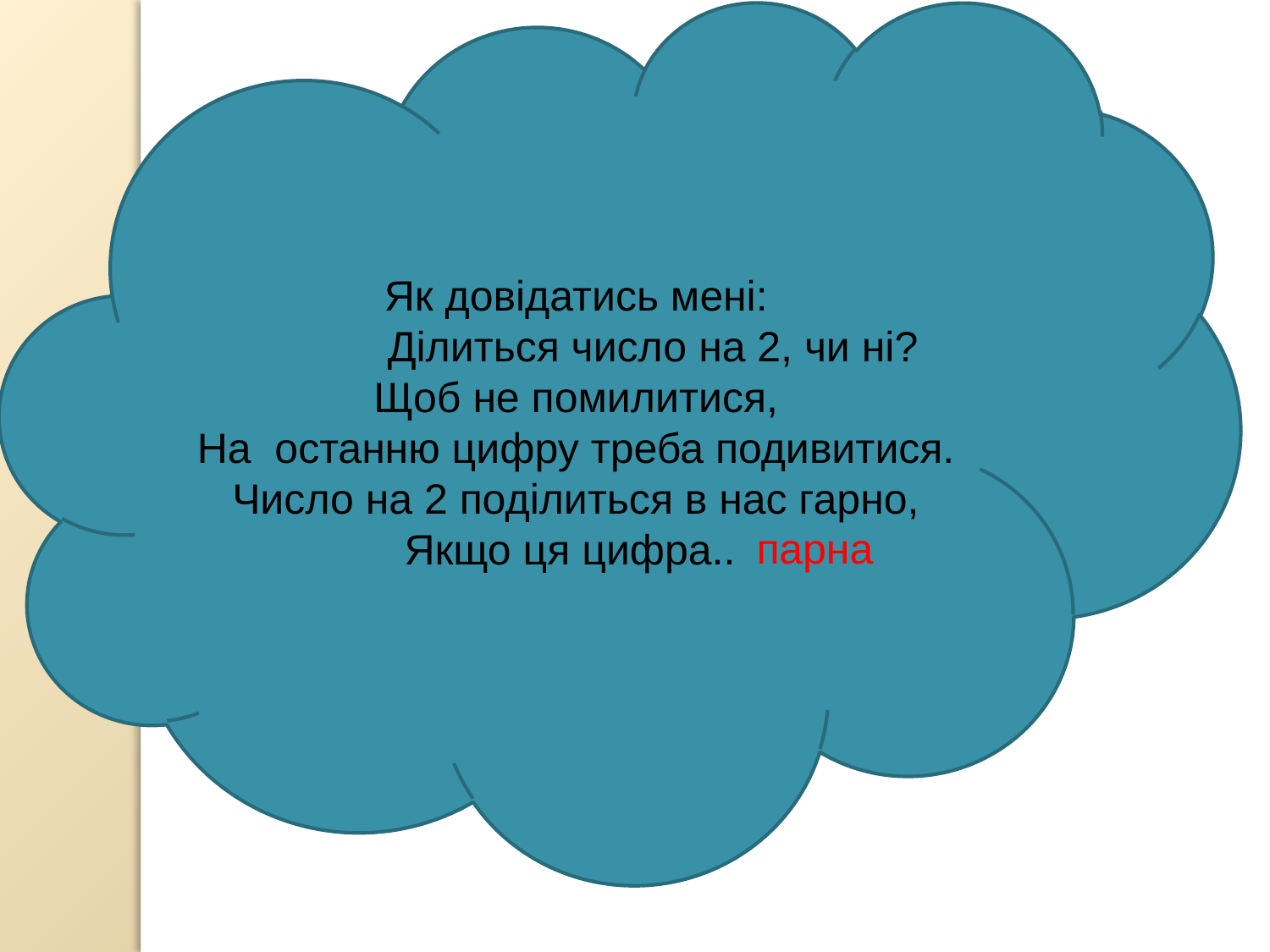

Як довідатись мені:
             Ділиться число на 2, чи ні?
Щоб не помилитися,
На  останню цифру треба подивитися.
Число на 2 поділиться в нас гарно,
Якщо ця цифра..
парна